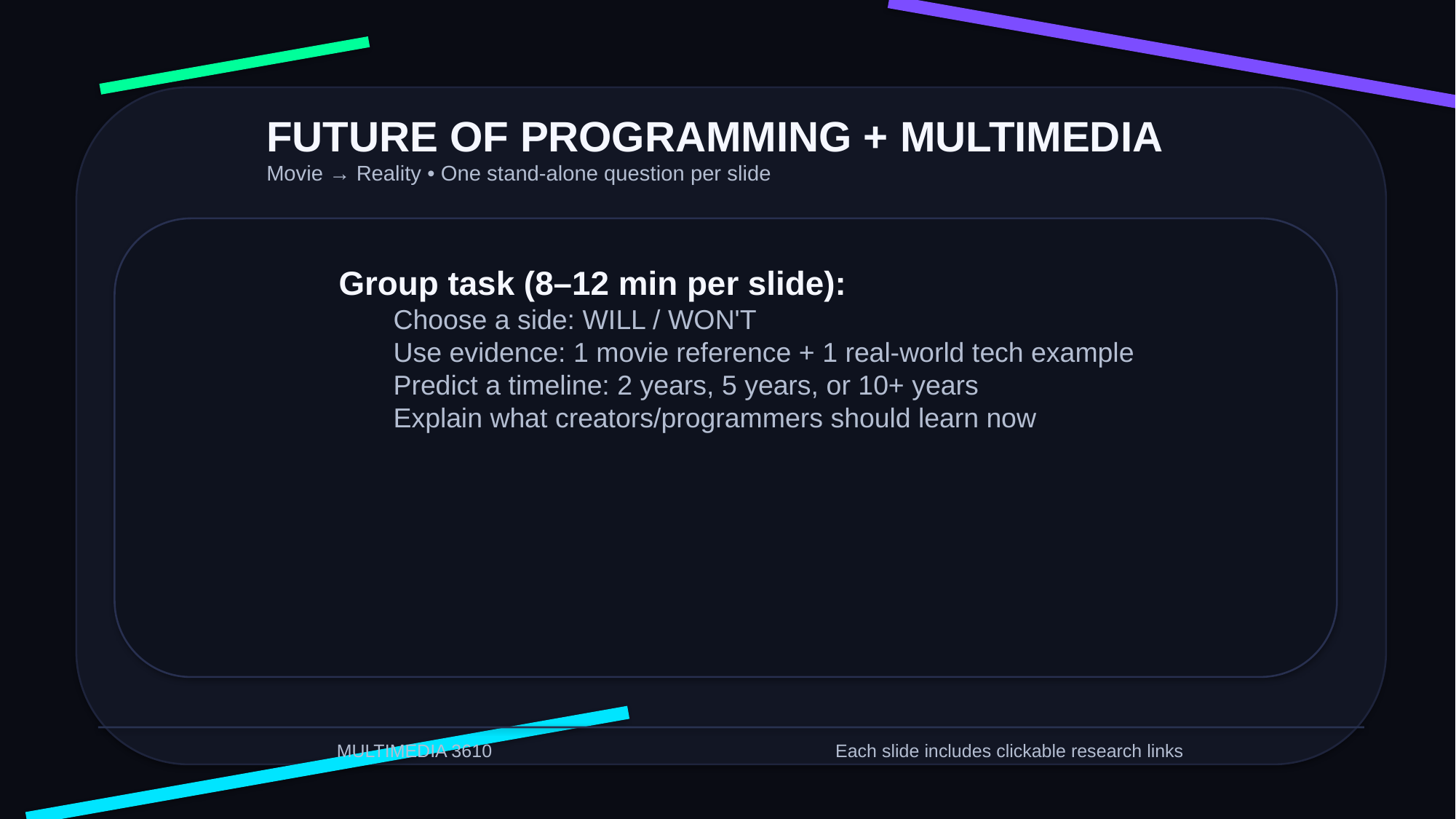

FUTURE OF PROGRAMMING + MULTIMEDIA
Movie → Reality • One stand‑alone question per slide

Group task (8–12 min per slide):
Choose a side: WILL / WON'T
Use evidence: 1 movie reference + 1 real‑world tech example
Predict a timeline: 2 years, 5 years, or 10+ years
Explain what creators/programmers should learn now

MULTIMEDIA 3610
Each slide includes clickable research links